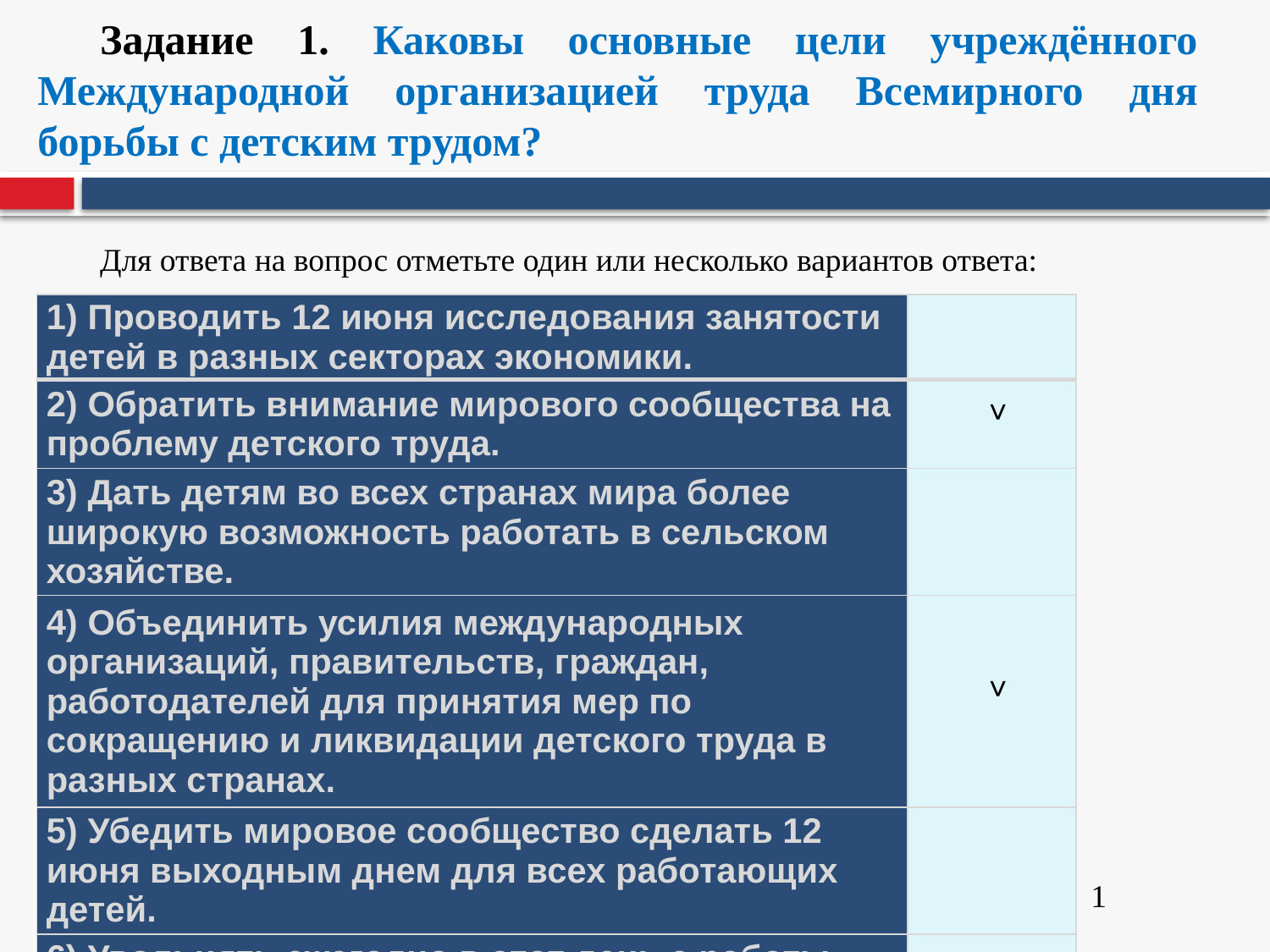

Задание 1. Каковы основные цели учреждённого Международной организацией труда Всемирного дня борьбы с детским трудом?
Для ответа на вопрос отметьте один или несколько вариантов ответа:
| 1) Проводить 12 июня исследования занятости детей в разных секторах экономики. |  |
| --- | --- |
| 2) Обратить внимание мирового сообщества на проблему детского труда. | ˅ |
| 3) Дать детям во всех странах мира более широкую возможность работать в сельском хозяйстве. |  |
| 4) Объединить усилия международных организаций, правительств, граждан, работодателей для принятия мер по сокращению и ликвидации детского труда в разных странах. | ˅ |
| 5) Убедить мировое сообщество сделать 12 июня выходным днем для всех работающих детей. |  |
| 6) Увольнять ежегодно в этот день с работы детей, чтобы к 2025 году не работал ни один ребёнок. |  |
(максимум 1 балл)